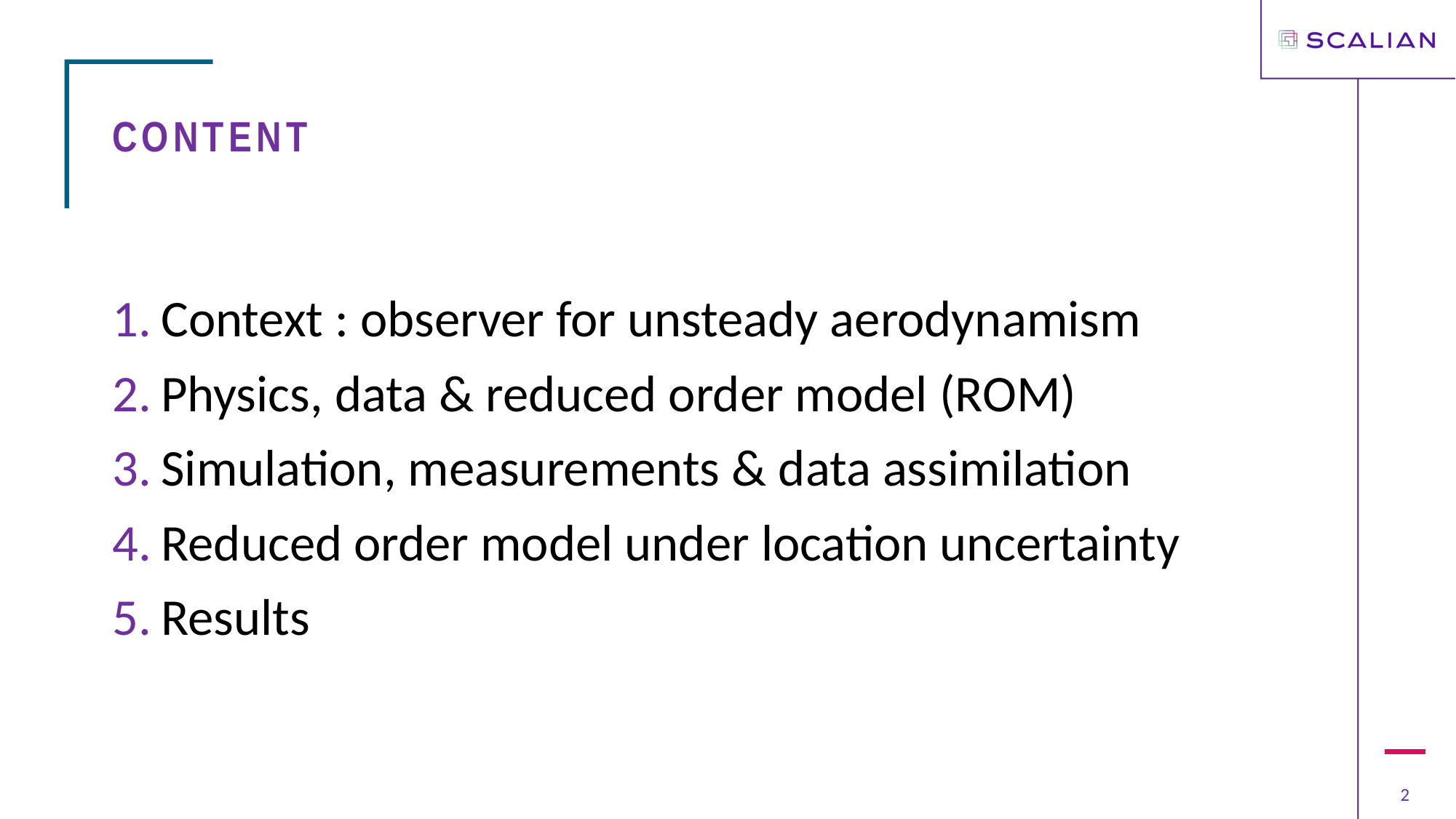

Content
Context : observer for unsteady aerodynamism
Physics, data & reduced order model (ROM)
Simulation, measurements & data assimilation
Reduced order model under location uncertainty
Results

2